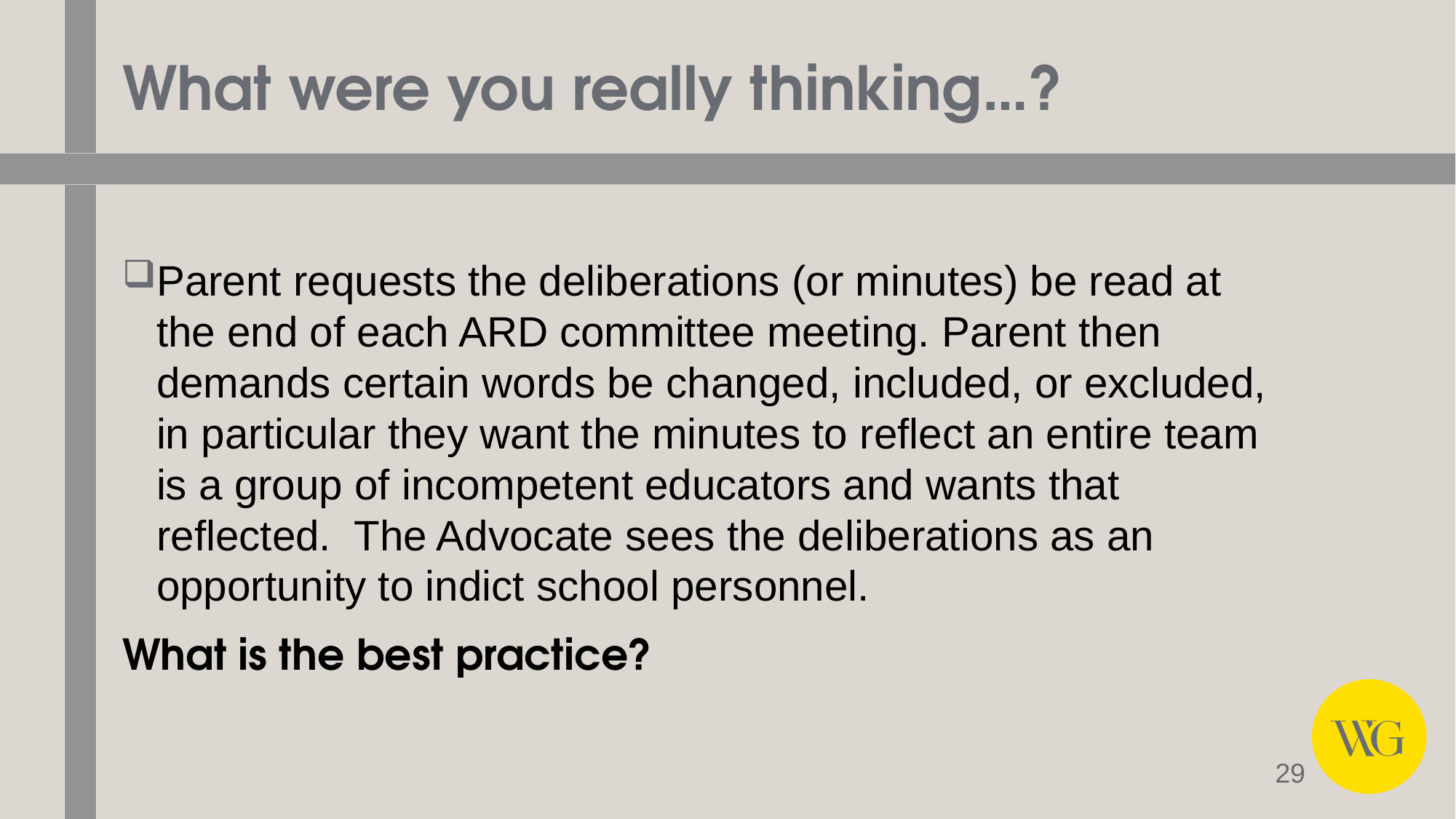

# What were you really thinking…?
Parent requests the deliberations (or minutes) be read at the end of each ARD committee meeting. Parent then demands certain words be changed, included, or excluded, in particular they want the minutes to reflect an entire team is a group of incompetent educators and wants that reflected.  The Advocate sees the deliberations as an opportunity to indict school personnel.
What is the best practice?

29